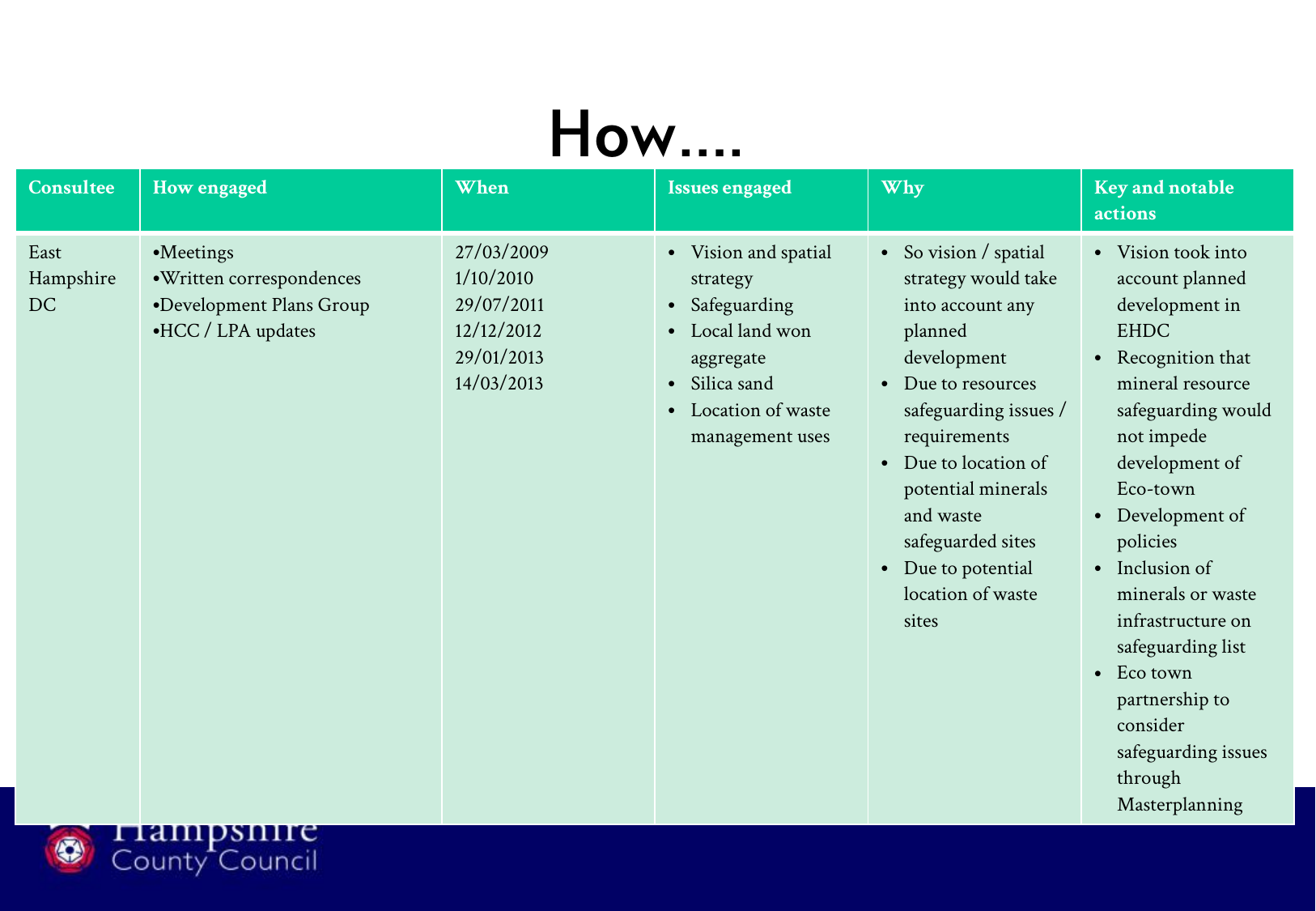

# How….
| Consultee | How engaged | When | Issues engaged | Why | Key and notable actions |
| --- | --- | --- | --- | --- | --- |
| East Hampshire DC | Meetings Written correspondences Development Plans Group HCC / LPA updates | 27/03/2009 1/10/2010 29/07/2011 12/12/2012 29/01/2013 14/03/2013 | Vision and spatial strategy Safeguarding Local land won aggregate Silica sand Location of waste management uses | So vision / spatial strategy would take into account any planned development Due to resources safeguarding issues / requirements Due to location of potential minerals and waste safeguarded sites Due to potential location of waste sites | Vision took into account planned development in EHDC Recognition that mineral resource safeguarding would not impede development of Eco-town Development of policies Inclusion of minerals or waste infrastructure on safeguarding list Eco town partnership to consider safeguarding issues through Masterplanning |